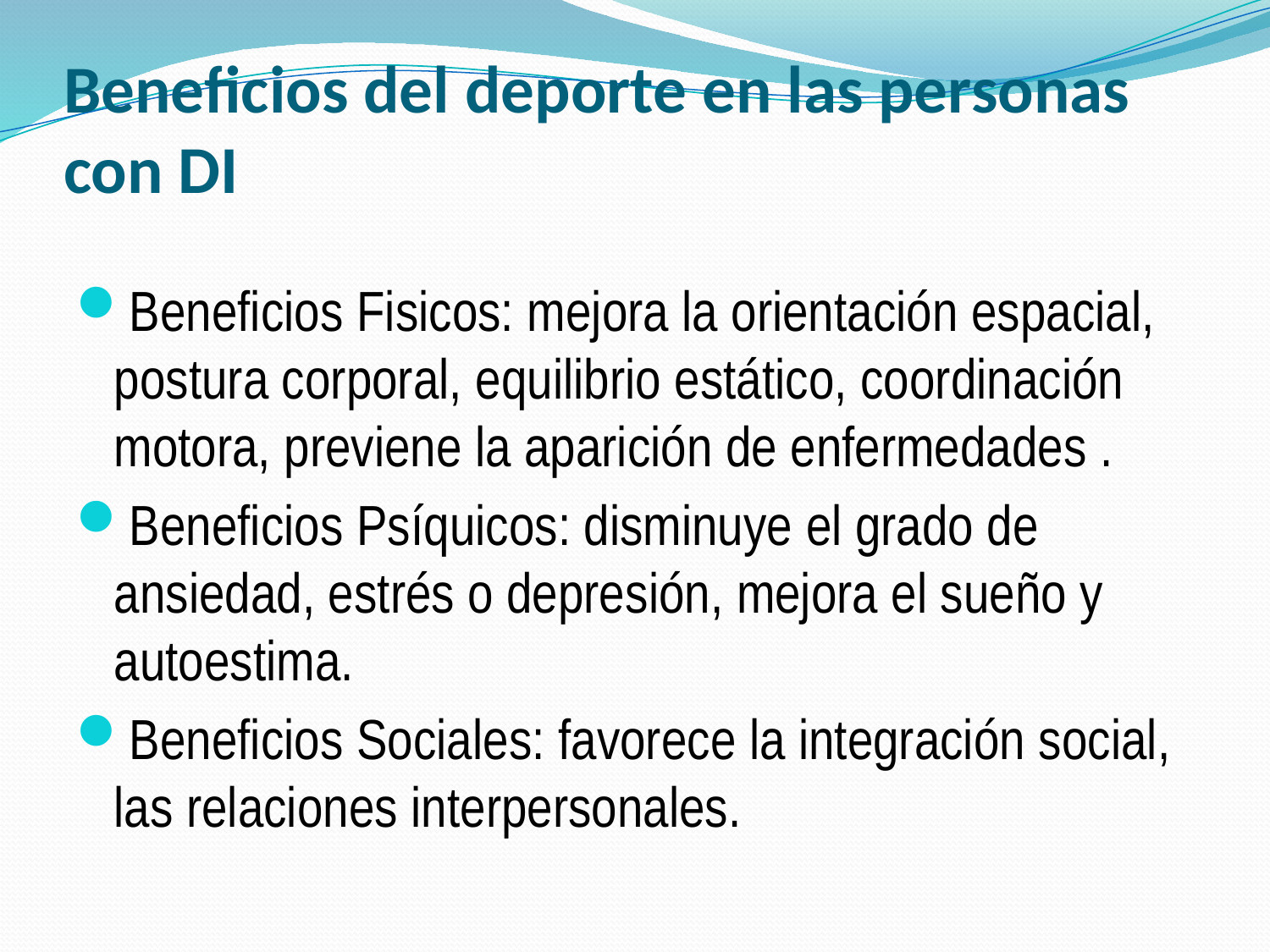

# Beneficios del deporte en las personas con DI
Beneficios Fisicos: mejora la orientación espacial, postura corporal, equilibrio estático, coordinación motora, previene la aparición de enfermedades .
Beneficios Psíquicos: disminuye el grado de ansiedad, estrés o depresión, mejora el sueño y autoestima.
Beneficios Sociales: favorece la integración social, las relaciones interpersonales.